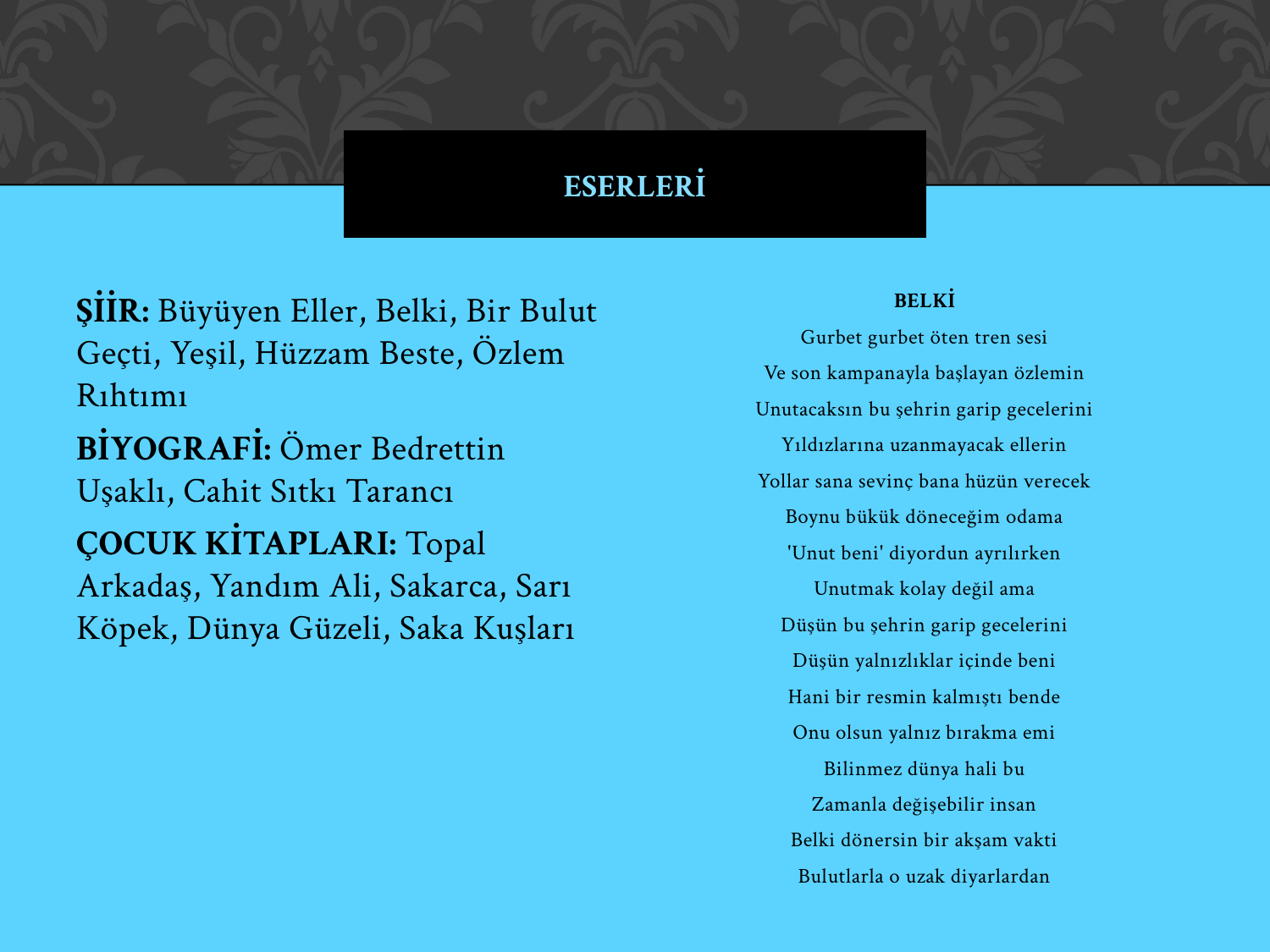

# eserlerİ
ŞİİR: Büyüyen Eller, Belki, Bir Bulut Geçti, Yeşil, Hüzzam Beste, Özlem Rıhtımı
BİYOGRAFİ: Ömer Bedrettin Uşaklı, Cahit Sıtkı Tarancı
ÇOCUK KİTAPLARI: Topal Arkadaş, Yandım Ali, Sakarca, Sarı Köpek, Dünya Güzeli, Saka Kuşları

BELKİ
Gurbet gurbet öten tren sesi
Ve son kampanayla başlayan özlemin
Unutacaksın bu şehrin garip gecelerini
Yıldızlarına uzanmayacak ellerin
Yollar sana sevinç bana hüzün verecek
Boynu bükük döneceğim odama
'Unut beni' diyordun ayrılırken
Unutmak kolay değil ama
Düşün bu şehrin garip gecelerini
Düşün yalnızlıklar içinde beni
Hani bir resmin kalmıştı bende
Onu olsun yalnız bırakma emi
Bilinmez dünya hali bu
Zamanla değişebilir insan
Belki dönersin bir akşam vakti
Bulutlarla o uzak diyarlardan